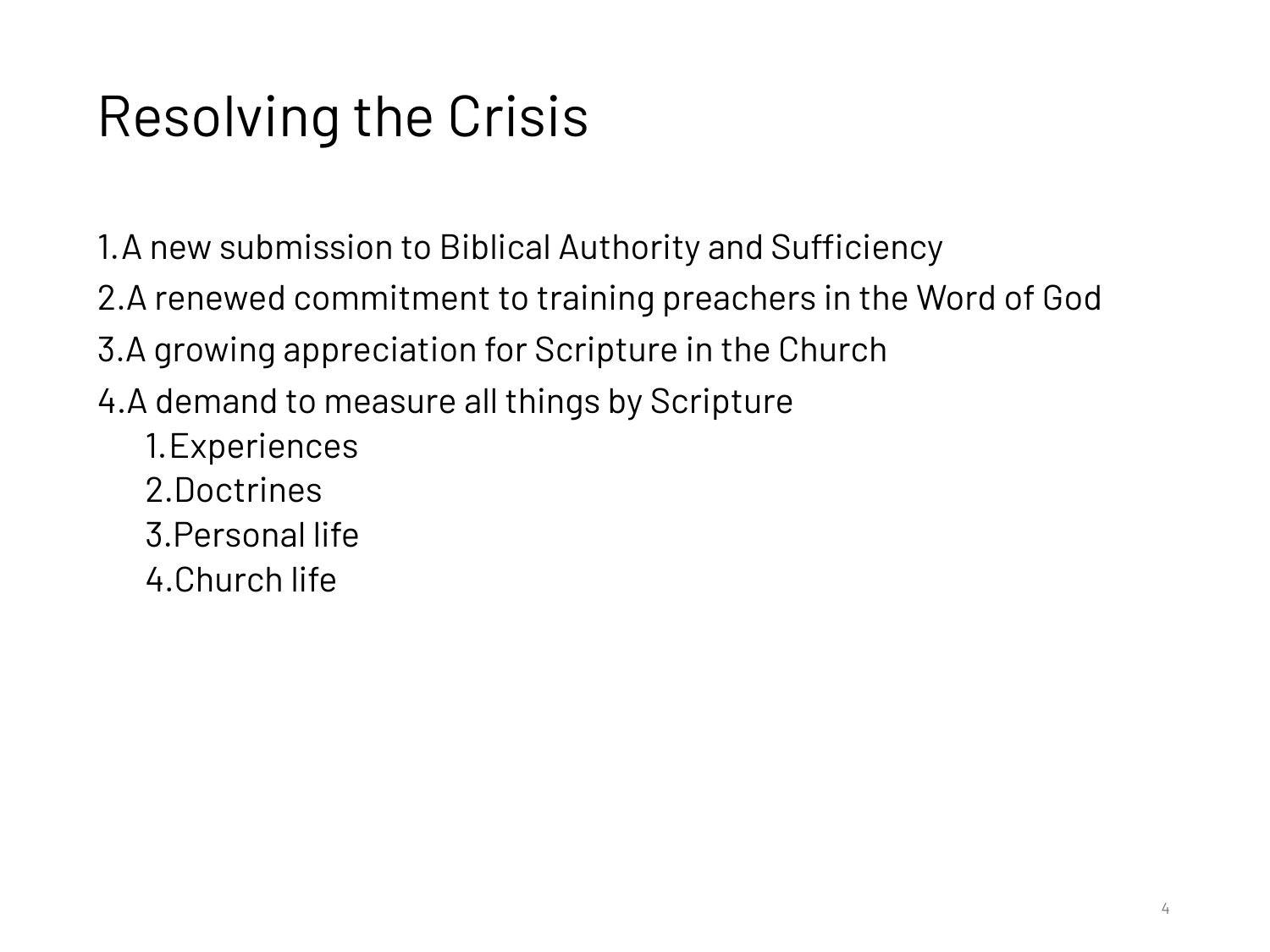

# Resolving the Crisis
A new submission to Biblical Authority and Sufficiency
A renewed commitment to training preachers in the Word of God
A growing appreciation for Scripture in the Church
A demand to measure all things by Scripture
Experiences
Doctrines
Personal life
Church life
4